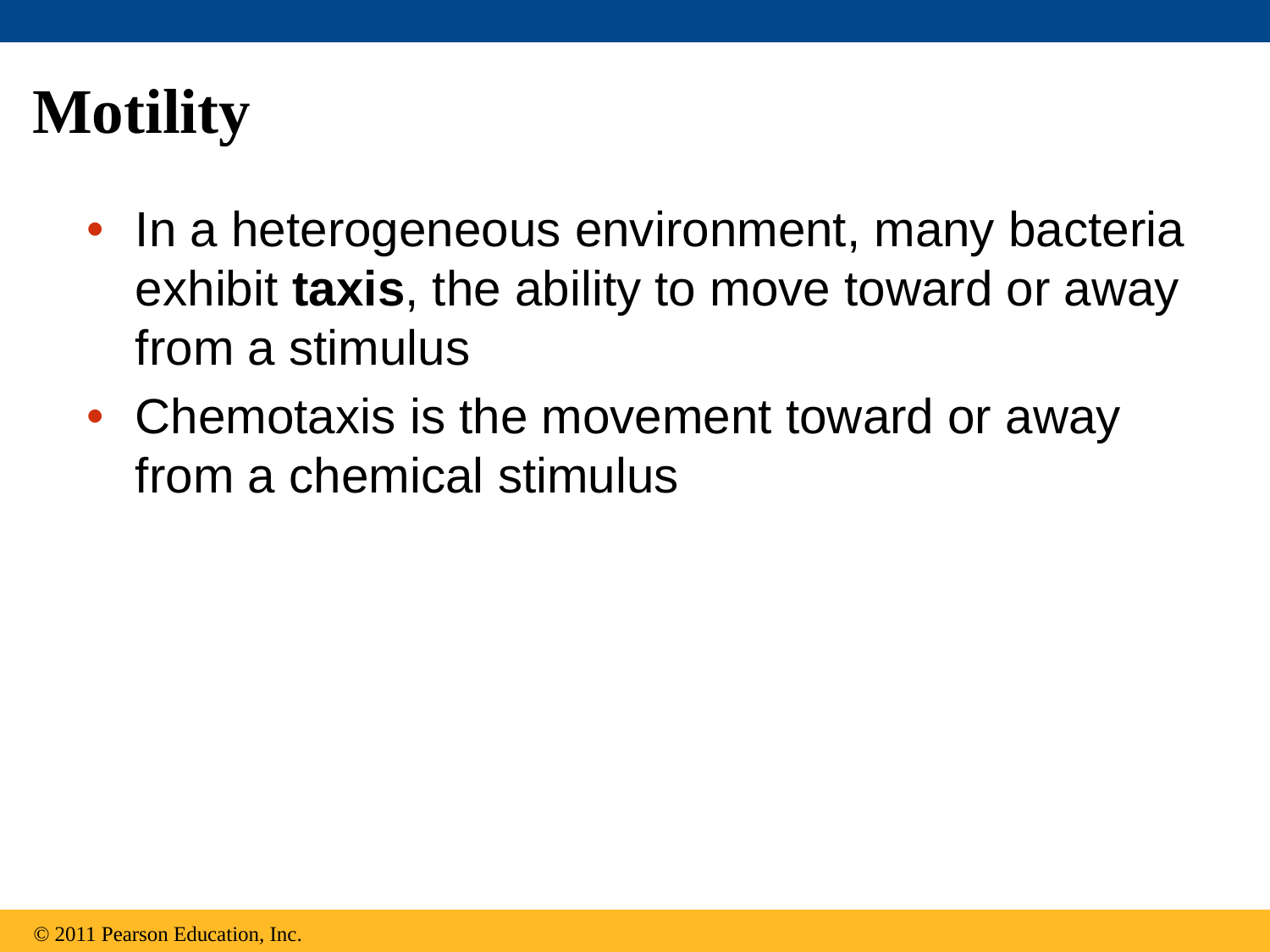

# Motility
In a heterogeneous environment, many bacteria exhibit taxis, the ability to move toward or away from a stimulus
Chemotaxis is the movement toward or away from a chemical stimulus

© 2011 Pearson Education, Inc.